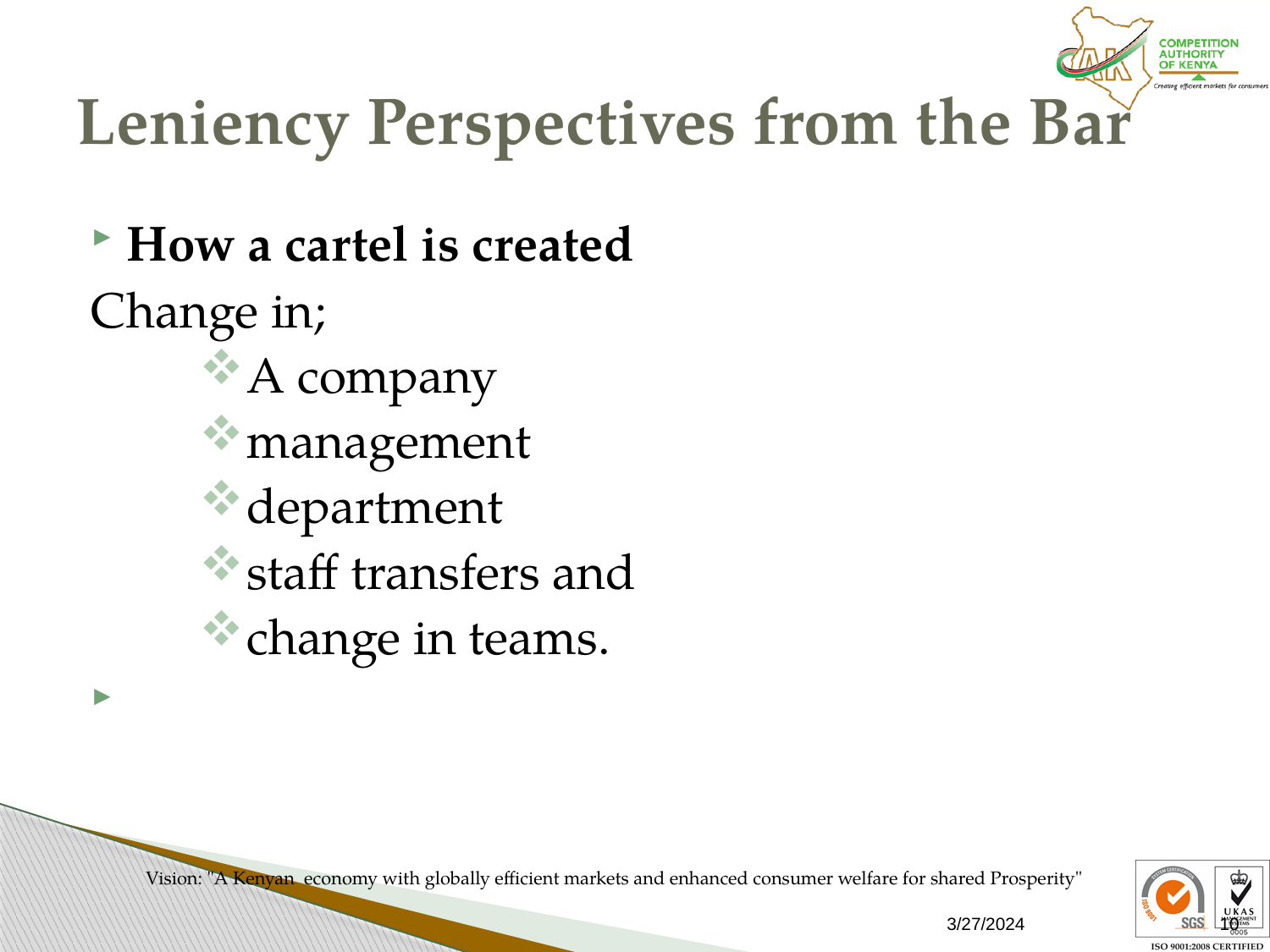

# Leniency Perspectives from the Bar
How a cartel is created
Change in;
A company
management
department
staff transfers and
change in teams.

Vision: "A Kenyan  economy with globally efficient markets and enhanced consumer welfare for shared Prosperity"
3/27/2024
10